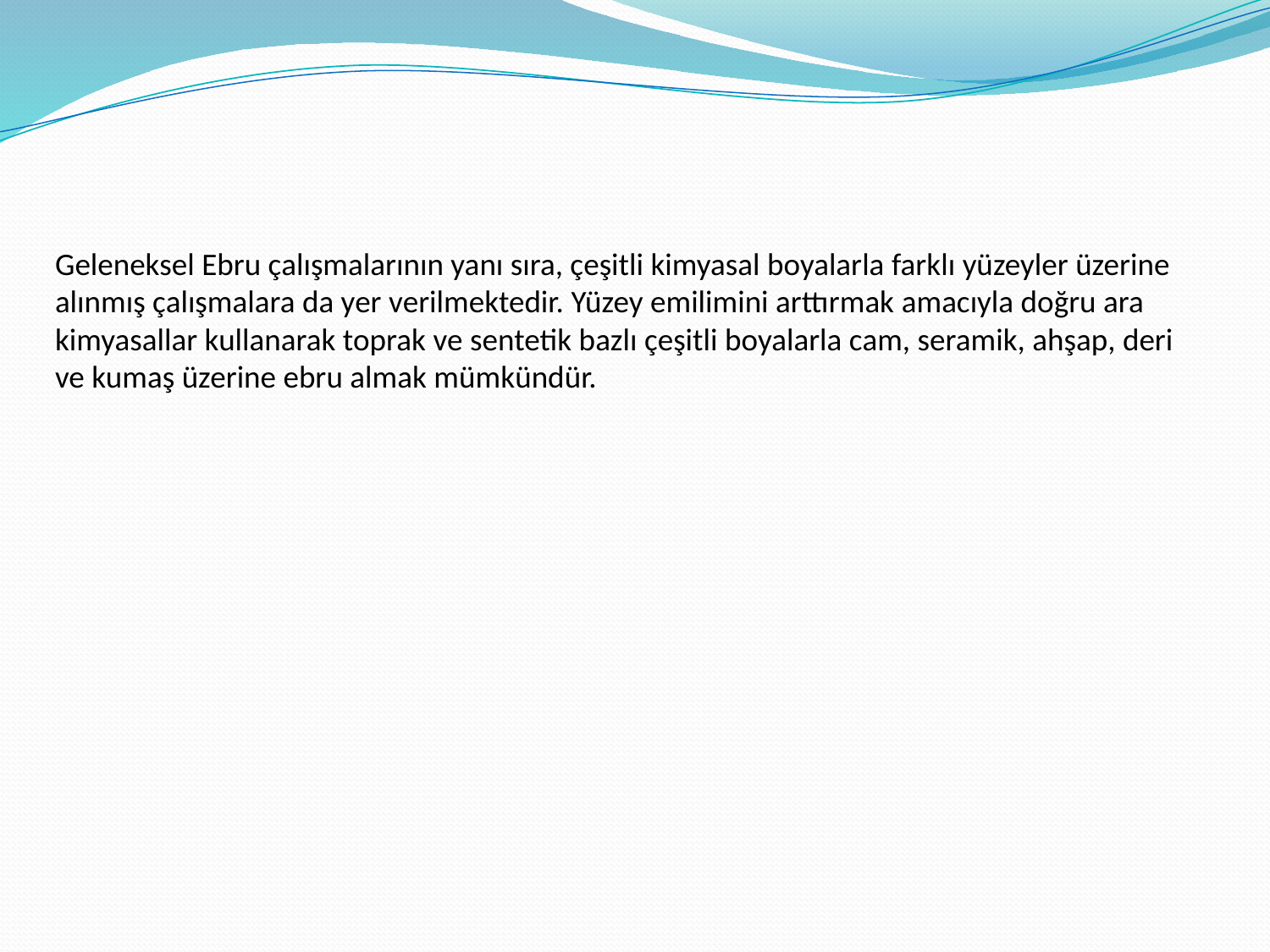

# Geleneksel Ebru çalışmalarının yanı sıra, çeşitli kimyasal boyalarla farklı yüzeyler üzerine alınmış çalışmalara da yer verilmektedir. Yüzey emilimini arttırmak amacıyla doğru ara kimyasallar kullanarak toprak ve sentetik bazlı çeşitli boyalarla cam, seramik, ahşap, deri ve kumaş üzerine ebru almak mümkündür.